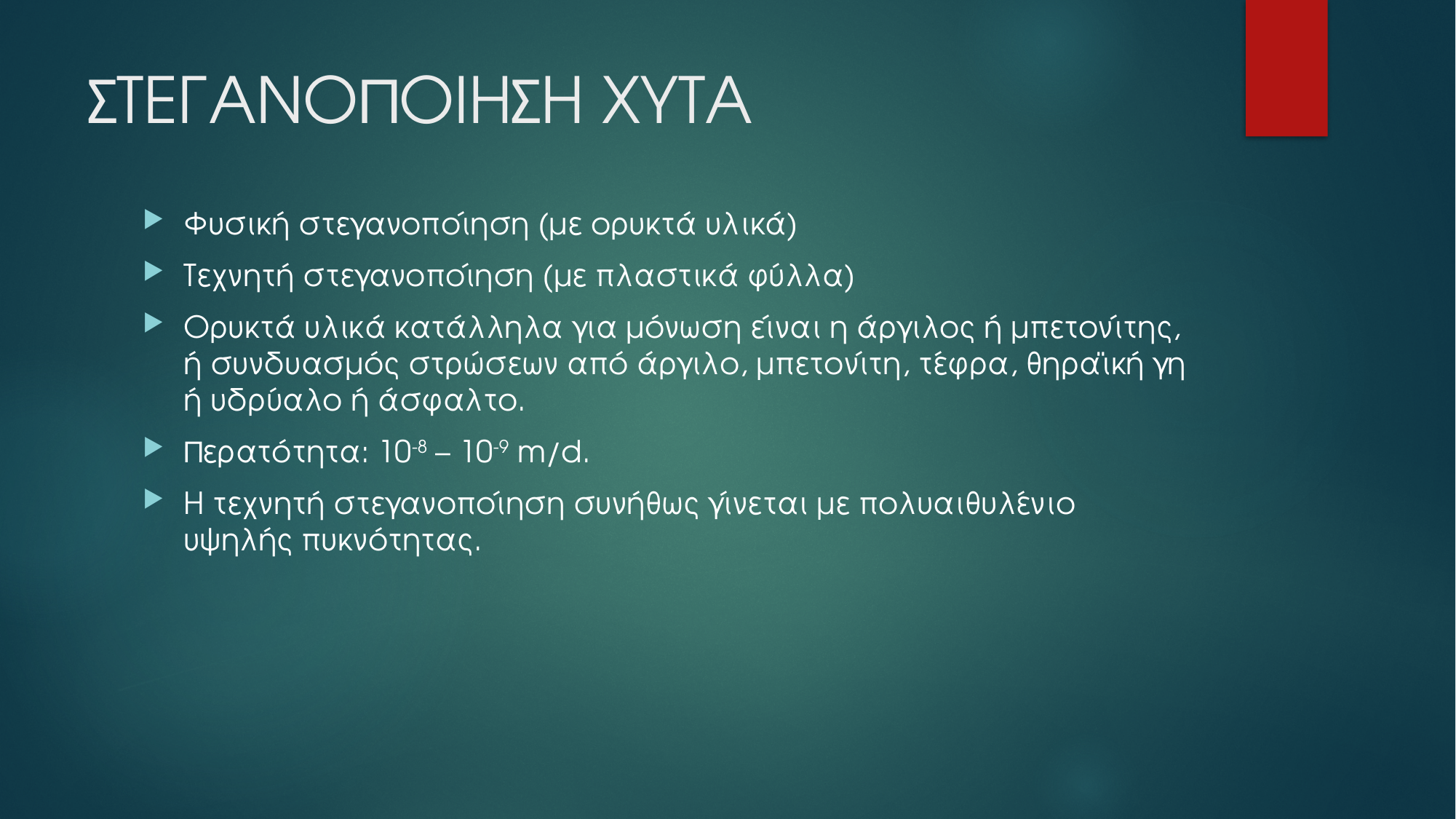

# ΣΤΕΓΑΝΟΠΟΙΗΣΗ ΧΥΤΑ
Φυσική στεγανοποίηση (με ορυκτά υλικά)
Τεχνητή στεγανοποίηση (με πλαστικά φύλλα)
Ορυκτά υλικά κατάλληλα για μόνωση είναι η άργιλος ή μπετονίτης, ή συνδυασμός στρώσεων από άργιλο, μπετονίτη, τέφρα, θηραϊκή γη ή υδρύαλο ή άσφαλτο.
Περατότητα: 10-8 – 10-9 m/d.
Η τεχνητή στεγανοποίηση συνήθως γίνεται με πολυαιθυλένιο υψηλής πυκνότητας.